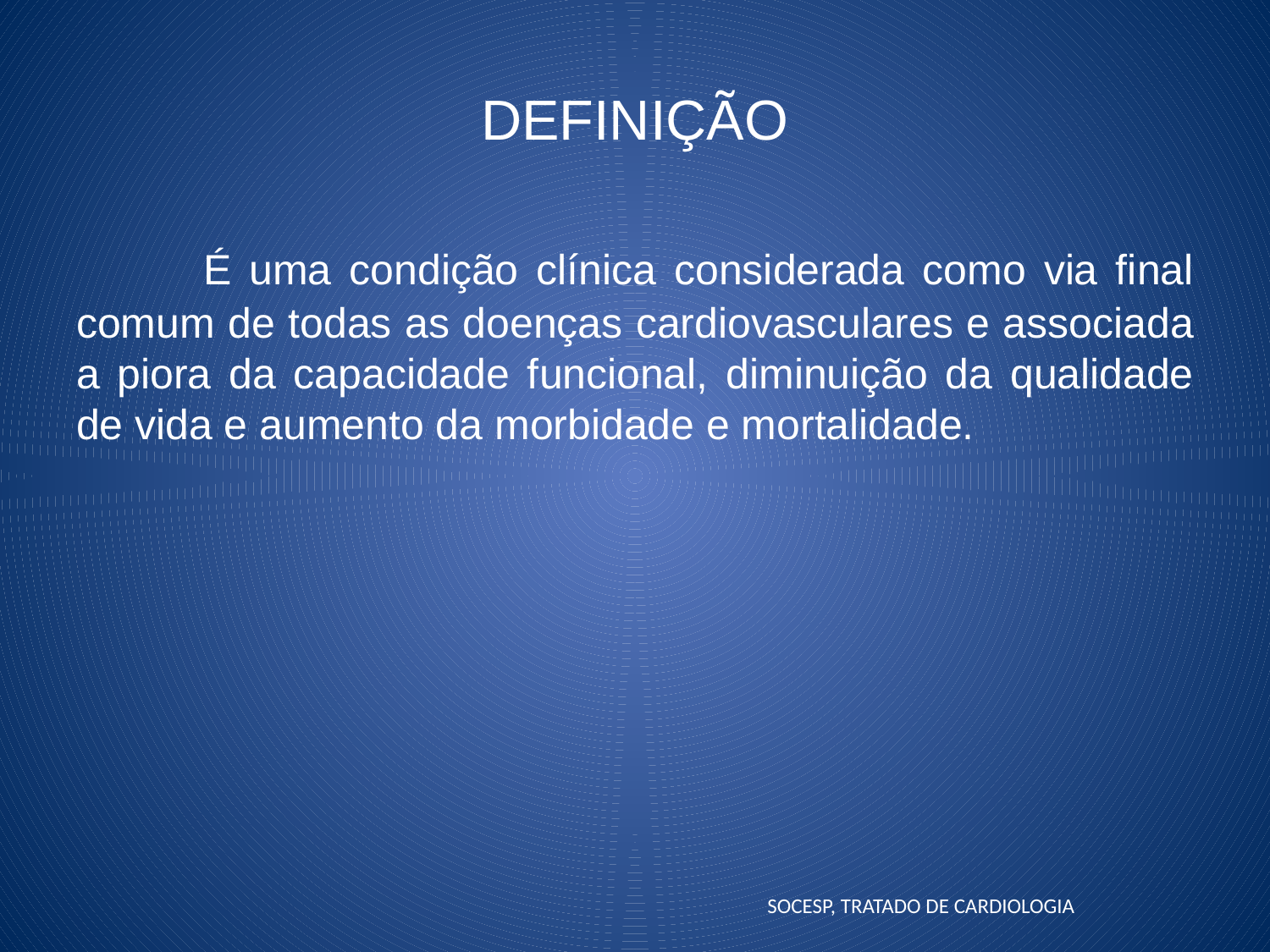

# DEFINIÇÃO
	É uma condição clínica considerada como via final comum de todas as doenças cardiovasculares e associada a piora da capacidade funcional, diminuição da qualidade de vida e aumento da morbidade e mortalidade.

SOCESP, TRATADO DE CARDIOLOGIA